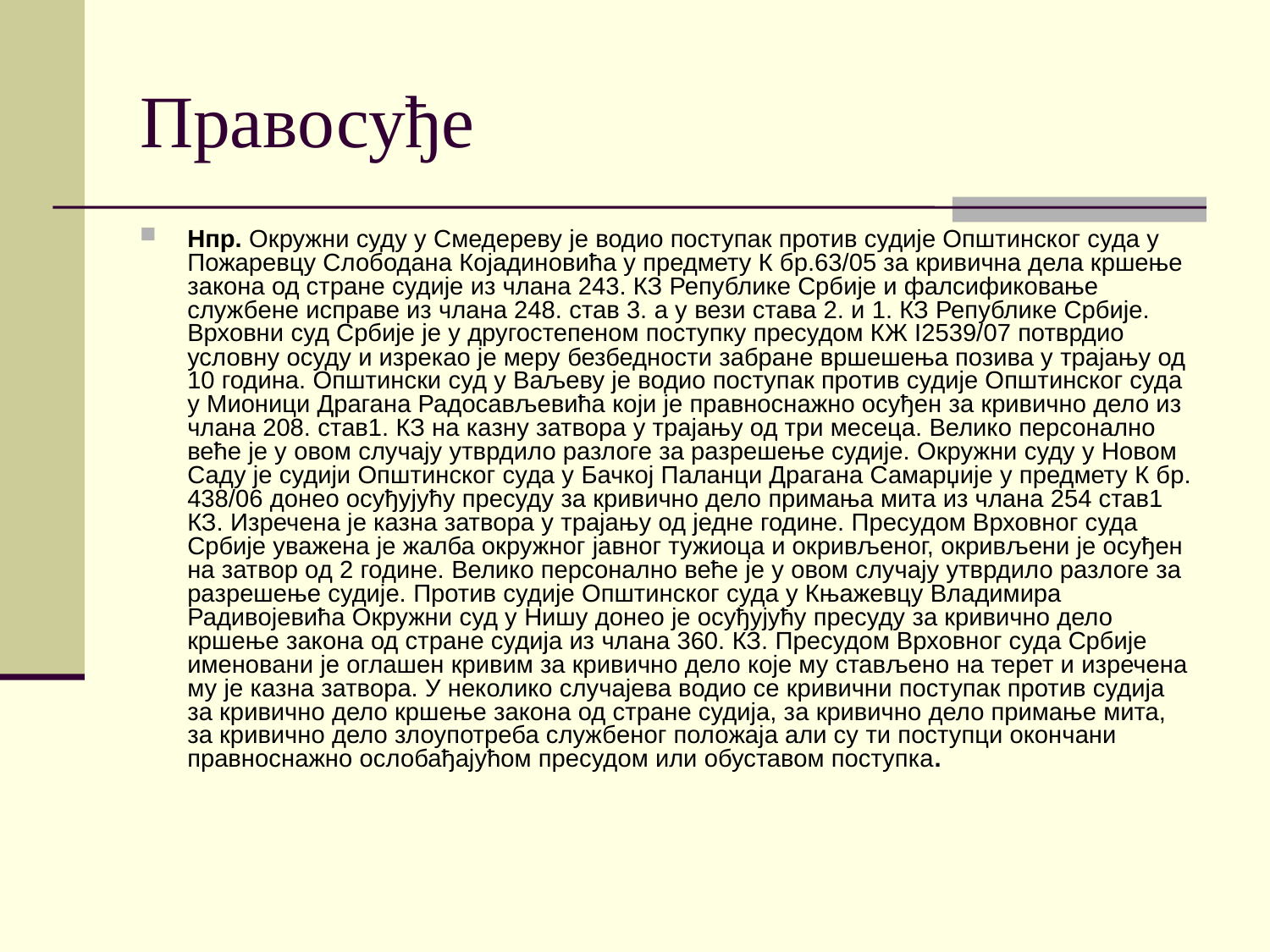

# Правосуђе
Нпр. Окружни суду у Смедереву је водио поступак против судије Општинског суда у Пожаревцу Слободана Којадиновића у предмету К бр.63/05 за кривична дела кршење закона од стране судије из члана 243. КЗ Републике Србије и фалсификовање службене исправе из члана 248. став 3. а у вези става 2. и 1. КЗ Републике Србије. Врховни суд Србије је у другостепеном поступку пресудом КЖ I2539/07 потврдио условну осуду и изрекао је меру безбедности забране вршешења позива у трајању од 10 година. Општински суд у Ваљеву је водио поступак против судије Општинског суда у Мионици Драгана Радосављевића који је правноснажно осуђен за кривично дело из члана 208. став1. КЗ на казну затвора у трајању од три месеца. Велико персонално веће је у овом случају утврдило разлоге за разрешење судије. Окружни суду у Новом Саду је судији Општинског суда у Бачкој Паланци Драгана Самарџије у предмету К бр. 438/06 донео осуђујућу пресуду за кривично дело примања мита из члана 254 став1 КЗ. Изречена је казна затвора у трајању од једне године. Пресудом Врховног суда Србије уважена је жалба окружног јавног тужиоца и окривљеног, окривљени је осуђен на затвор од 2 године. Велико персонално веће је у овом случају утврдило разлоге за разрешење судије. Против судије Општинског суда у Књажевцу Владимира Радивојевића Окружни суд у Нишу донео је осуђујућу пресуду за кривично дело кршење закона од стране судија из члана 360. КЗ. Пресудом Врховног суда Србије именовани је оглашен кривим за кривично дело које му стављено на терет и изречена му је казна затвора. У неколико случајева водио се кривични поступак против судија за кривично дело кршење закона од стране судија, за кривично дело примање мита, за кривично дело злоупотреба службеног положаја али су ти поступци окончани правноснажно ослобађајућом пресудом или обуставом поступка.